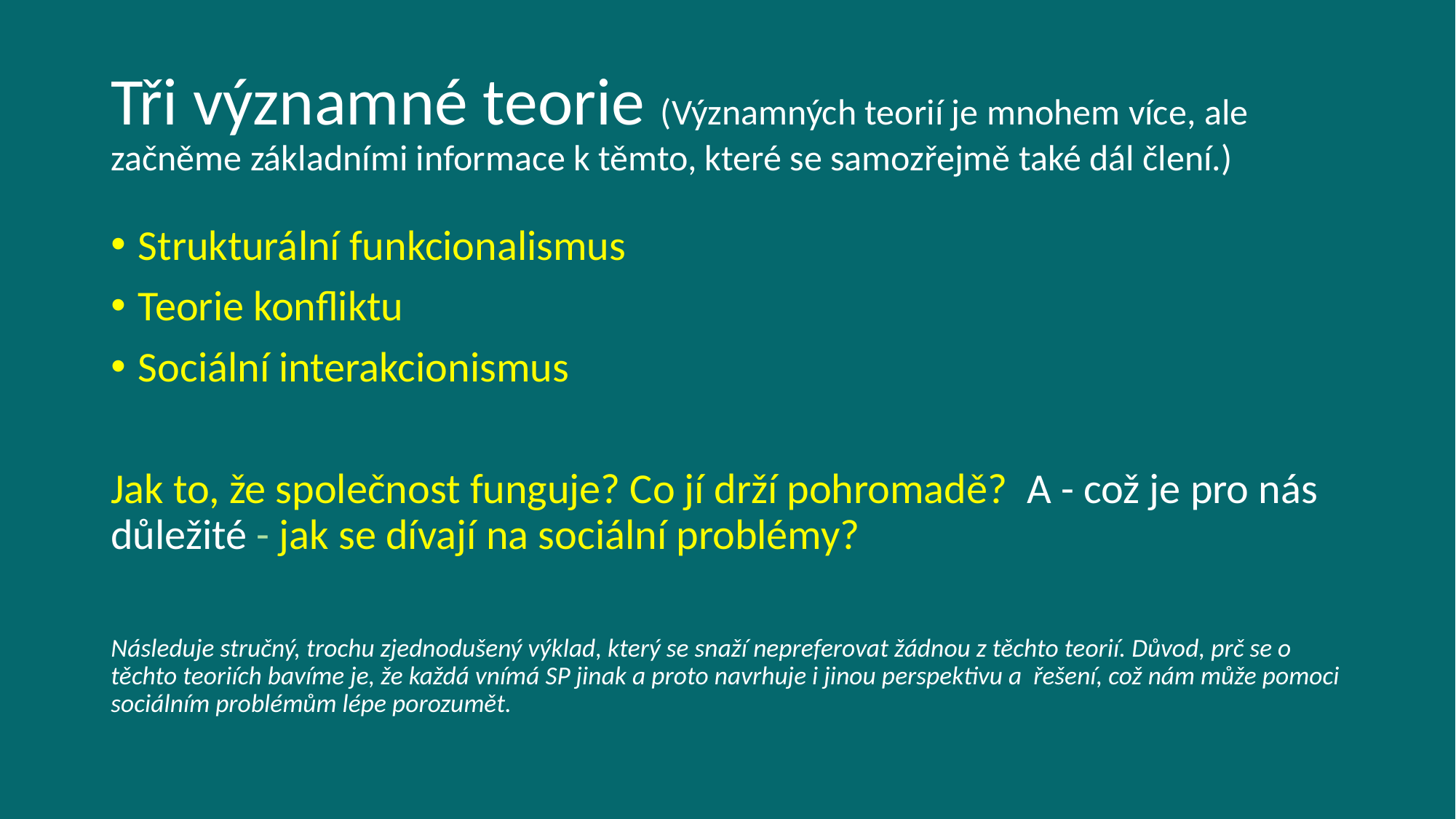

# Tři významné teorie (Významných teorií je mnohem více, ale začněme základními informace k těmto, které se samozřejmě také dál člení.)
Strukturální funkcionalismus
Teorie konfliktu
Sociální interakcionismus

Jak to, že společnost funguje? Co jí drží pohromadě?  A - což je pro nás důležité - jak se dívají na sociální problémy?

Následuje stručný, trochu zjednodušený výklad, který se snaží nepreferovat žádnou z těchto teorií. Důvod, prč se o těchto teoriích bavíme je, že každá vnímá SP jinak a proto navrhuje i jinou perspektivu a  řešení, což nám může pomoci sociálním problémům lépe porozumět.